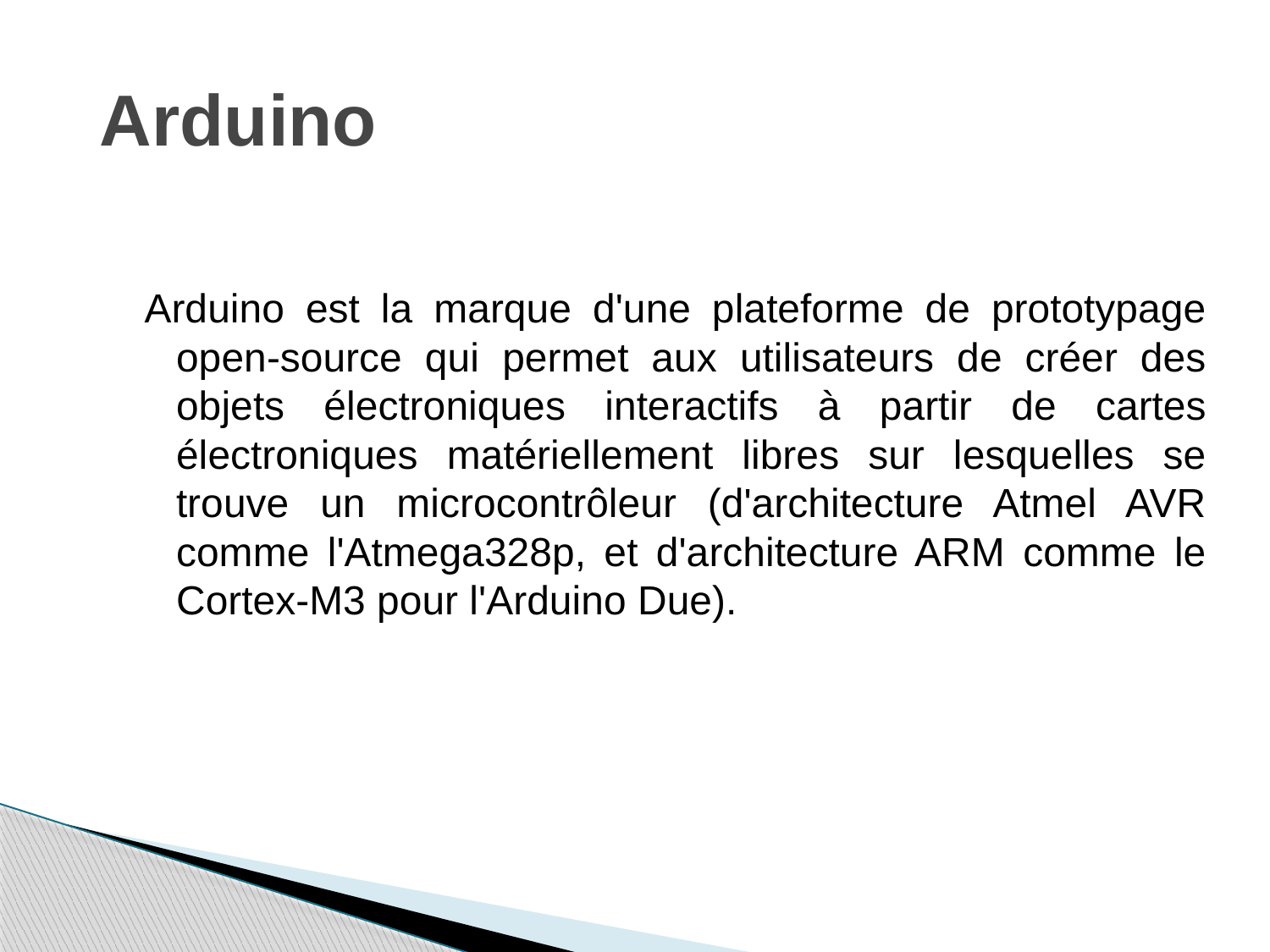

Arduino

Arduino est la marque d'une plateforme de prototypage open-source qui permet aux utilisateurs de créer des objets électroniques interactifs à partir de cartes électroniques matériellement libres sur lesquelles se trouve un microcontrôleur (d'architecture Atmel AVR comme l'Atmega328p, et d'architecture ARM comme le Cortex-M3 pour l'Arduino Due).